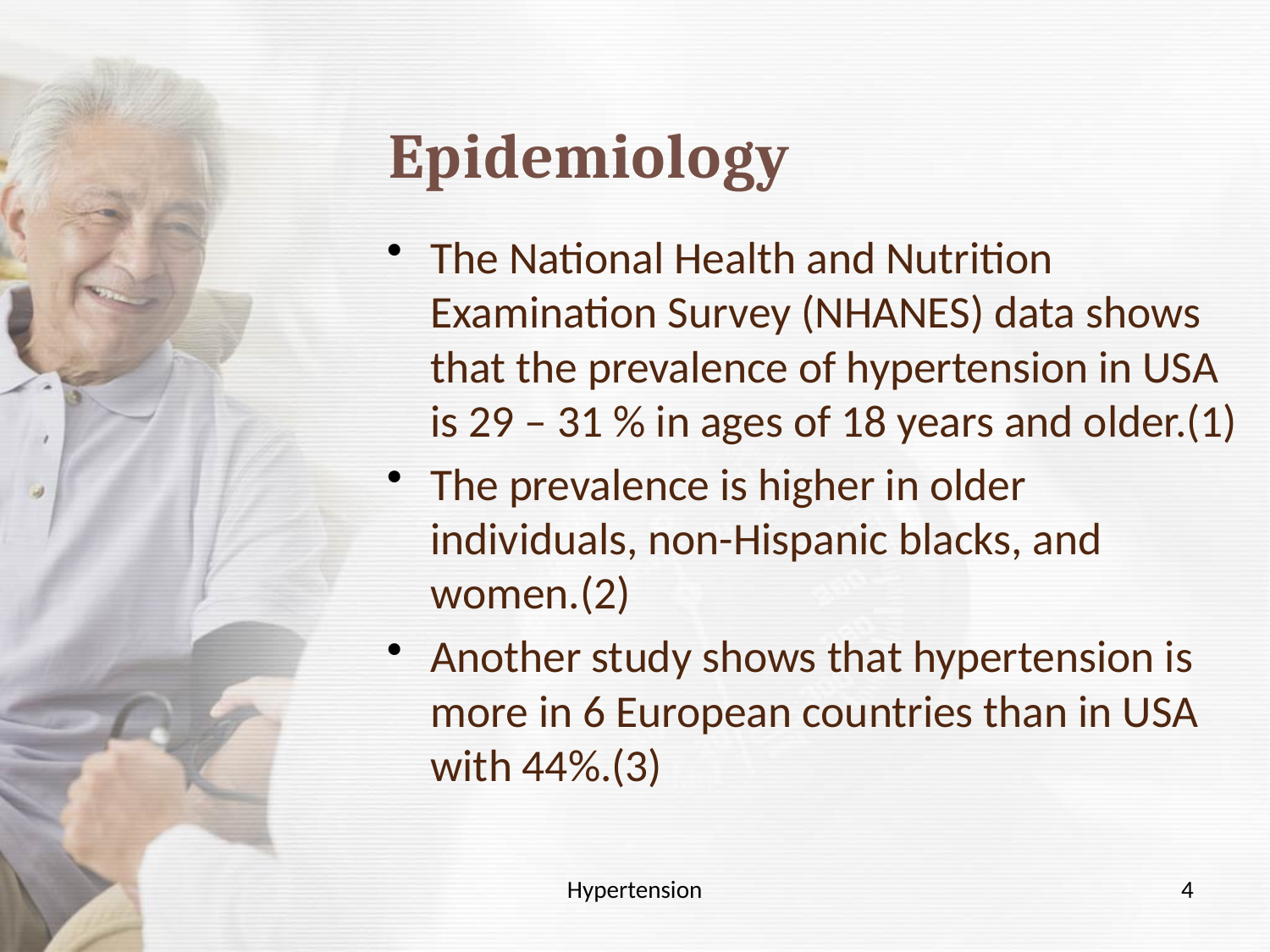

# Epidemiology
The National Health and Nutrition Examination Survey (NHANES) data shows that the prevalence of hypertension in USA is 29 – 31 % in ages of 18 years and older.(1)
The prevalence is higher in older individuals, non-Hispanic blacks, and women.(2)
Another study shows that hypertension is more in 6 European countries than in USA with 44%.(3)

Hypertension
4